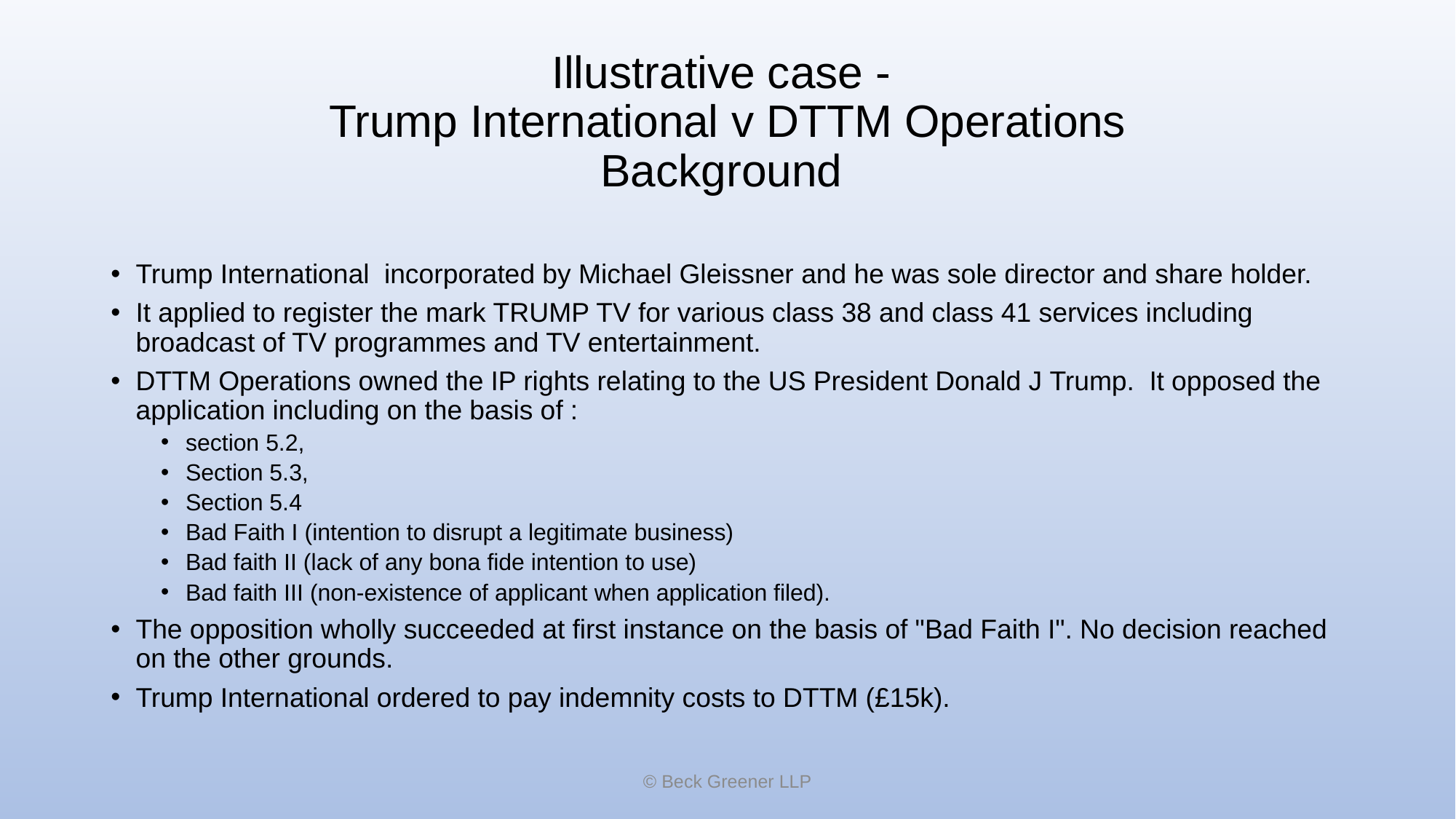

# Illustrative case - Trump International v DTTM Operations Background
Trump International  incorporated by Michael Gleissner and he was sole director and share holder.
It applied to register the mark TRUMP TV for various class 38 and class 41 services including broadcast of TV programmes and TV entertainment.
DTTM Operations owned the IP rights relating to the US President Donald J Trump.  It opposed the application including on the basis of :
section 5.2,
Section 5.3,
Section 5.4
Bad Faith I (intention to disrupt a legitimate business)
Bad faith II (lack of any bona fide intention to use)
Bad faith III (non-existence of applicant when application filed).
The opposition wholly succeeded at first instance on the basis of "Bad Faith I". No decision reached on the other grounds.
Trump International ordered to pay indemnity costs to DTTM (£15k).

© Beck Greener LLP